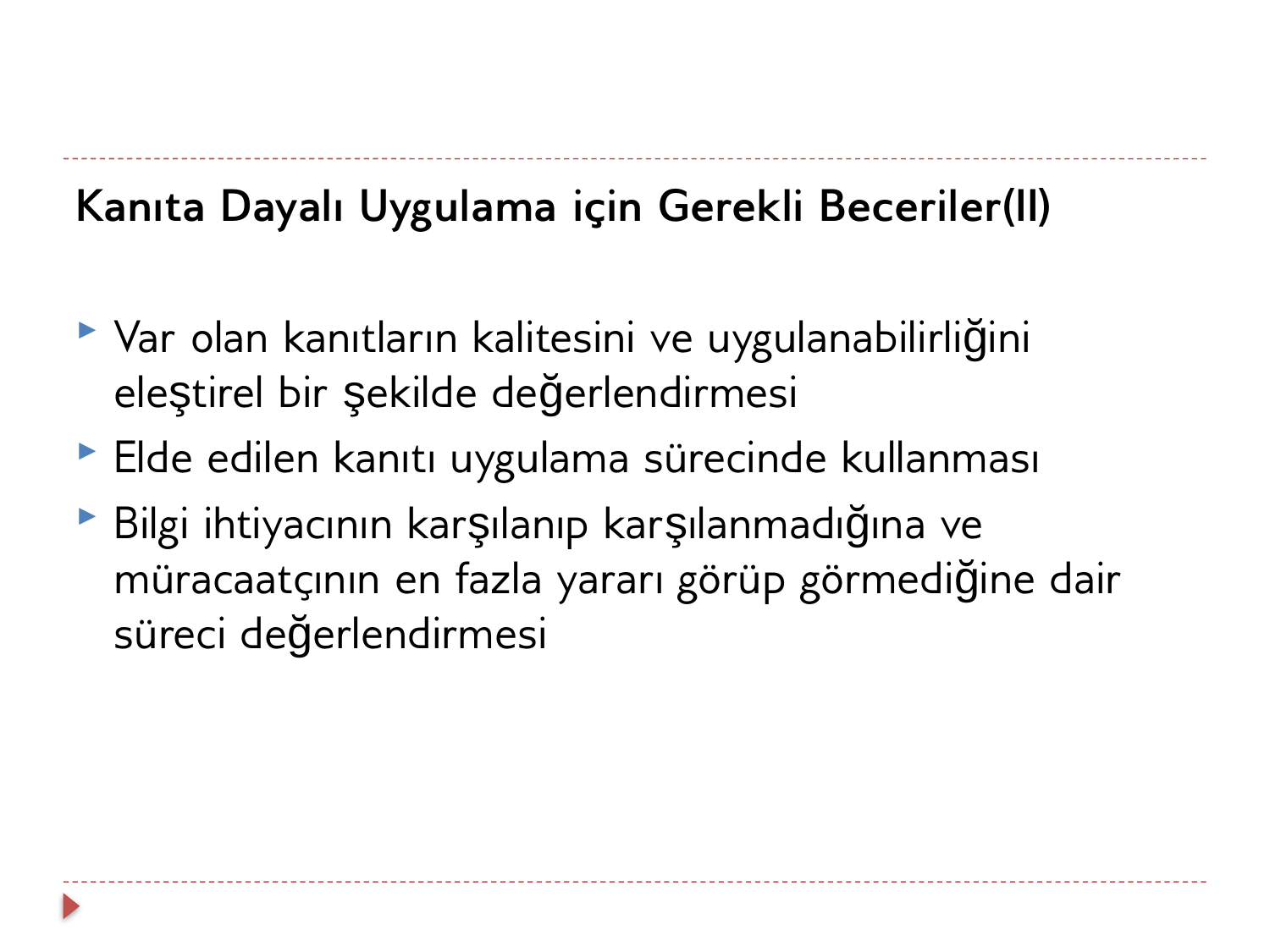

#
Kanıta Dayalı Uygulama için Gerekli Beceriler(II)

Var olan kanıtların kalitesini ve uygulanabilirliğini eleştirel bir şekilde değerlendirmesi
Elde edilen kanıtı uygulama sürecinde kullanması
Bilgi ihtiyacının karşılanıp karşılanmadığına ve müracaatçının en fazla yararı görüp görmediğine dair süreci değerlendirmesi